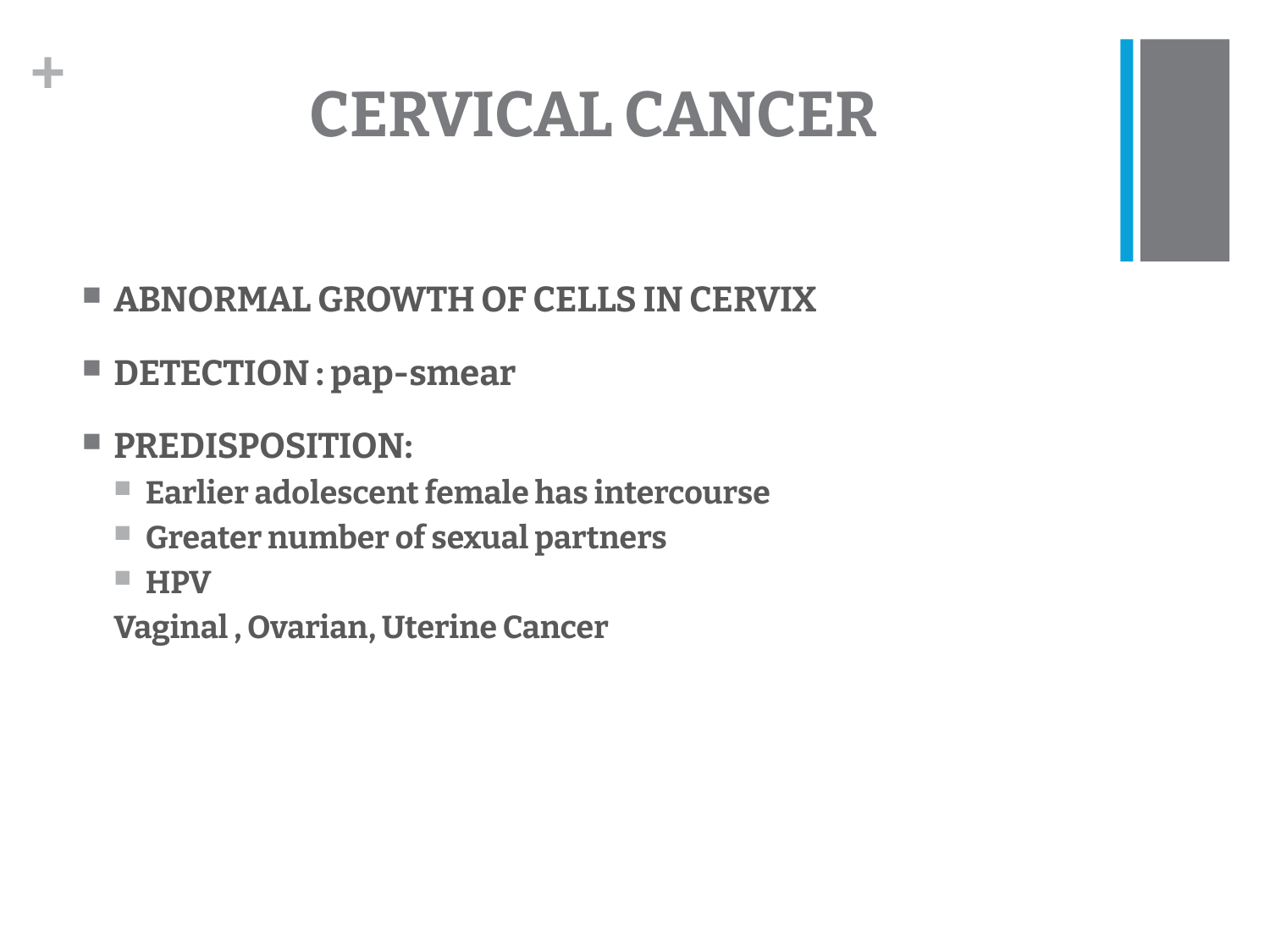

# CERVICAL CANCER
ABNORMAL GROWTH OF CELLS IN CERVIX
DETECTION : pap-smear
PREDISPOSITION:
Earlier adolescent female has intercourse
Greater number of sexual partners
HPV
Vaginal , Ovarian, Uterine Cancer